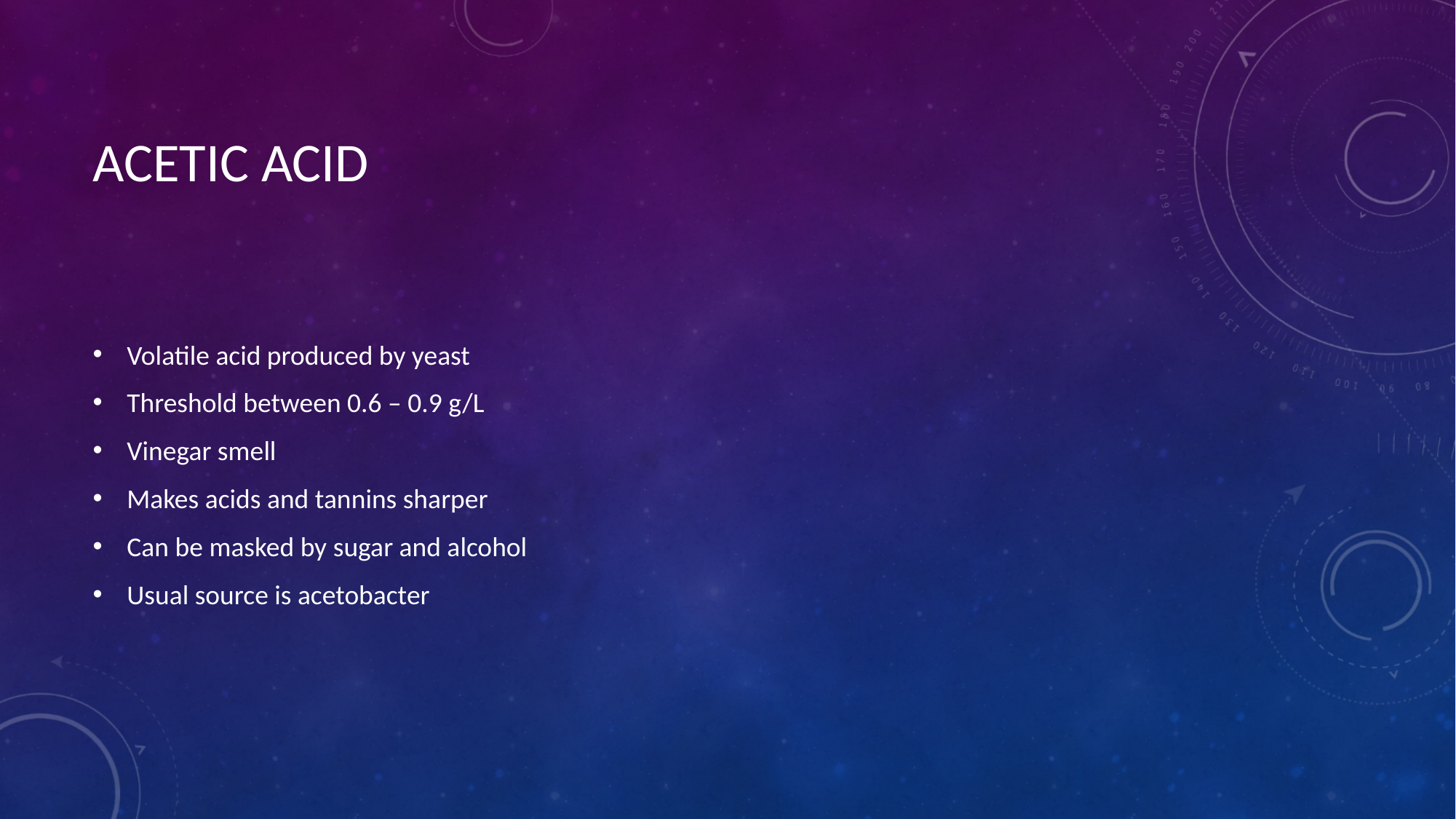

# Acetic Acid
Volatile acid produced by yeast
Threshold between 0.6 – 0.9 g/L
Vinegar smell
Makes acids and tannins sharper
Can be masked by sugar and alcohol
Usual source is acetobacter